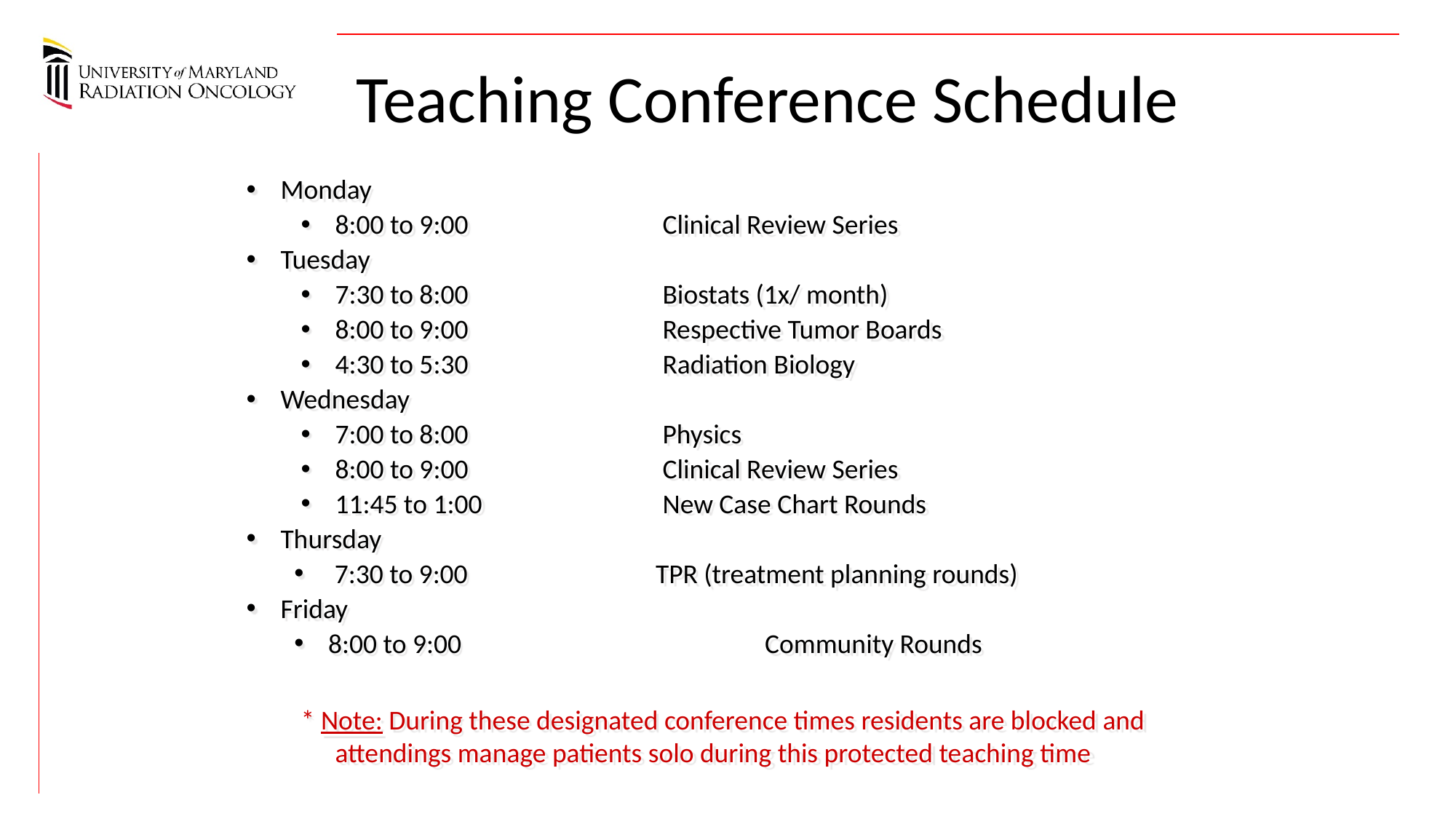

# Teaching Conference Schedule
Monday
8:00 to 9:00 		Clinical Review Series
Tuesday
7:30 to 8:00		Biostats (1x/ month)
8:00 to 9:00		Respective Tumor Boards
4:30 to 5:30		Radiation Biology
Wednesday
7:00 to 8:00		Physics
8:00 to 9:00	 	Clinical Review Series
11:45 to 1:00 	 	New Case Chart Rounds
Thursday
 7:30 to 9:00		TPR (treatment planning rounds)
Friday
8:00 to 9:00			Community Rounds

* Note: During these designated conference times residents are blocked and attendings manage patients solo during this protected teaching time